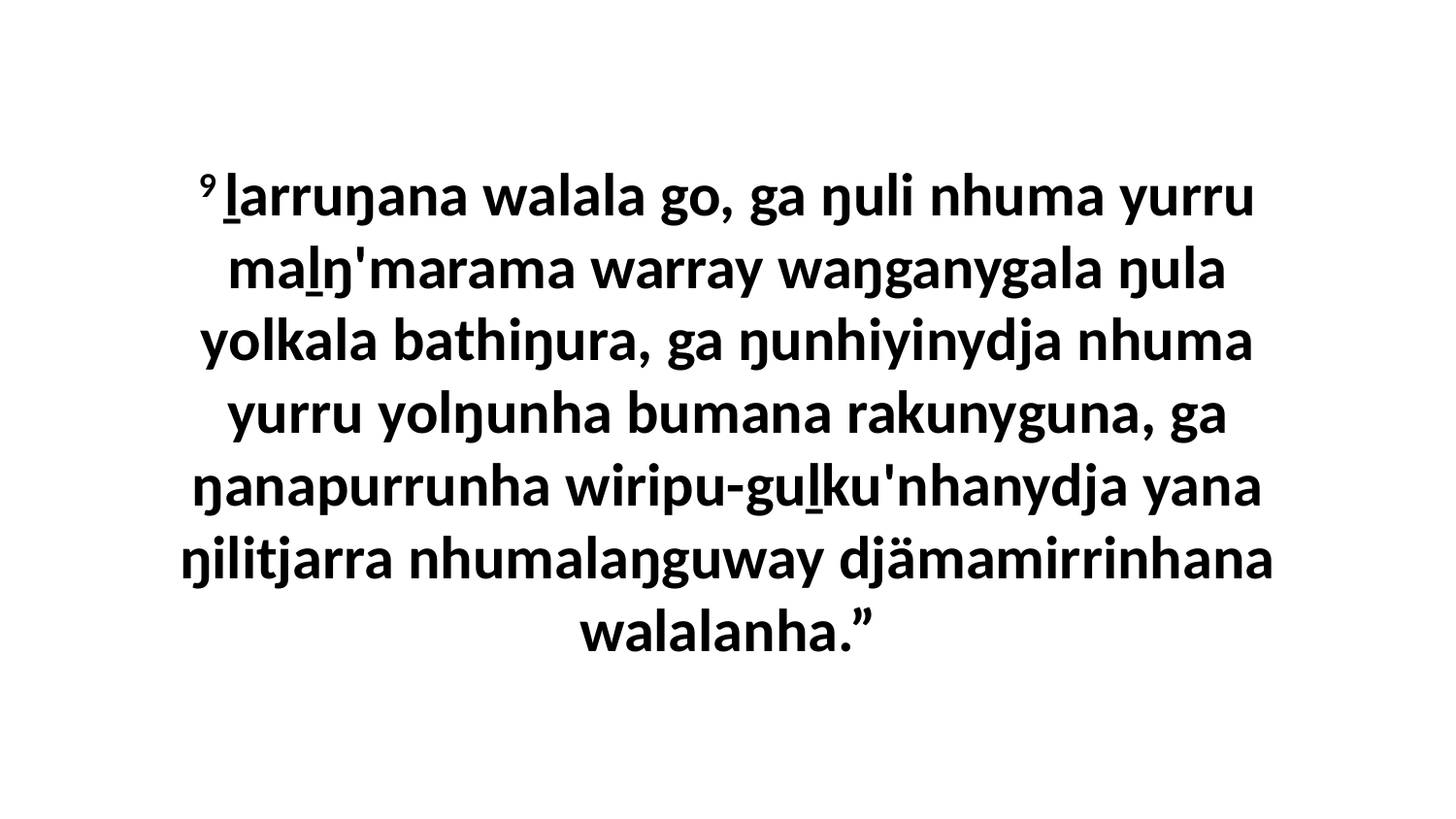

9 ḻarruŋana walala go, ga ŋuli nhuma yurru maḻŋ'marama warray waŋganygala ŋula yolkala bathiŋura, ga ŋunhiyinydja nhuma yurru yolŋunha bumana rakunyguna, ga ŋanapurrunha wiripu-guḻku'nhanydja yana ŋilitjarra nhumalaŋguway djämamirrinhana walalanha.”